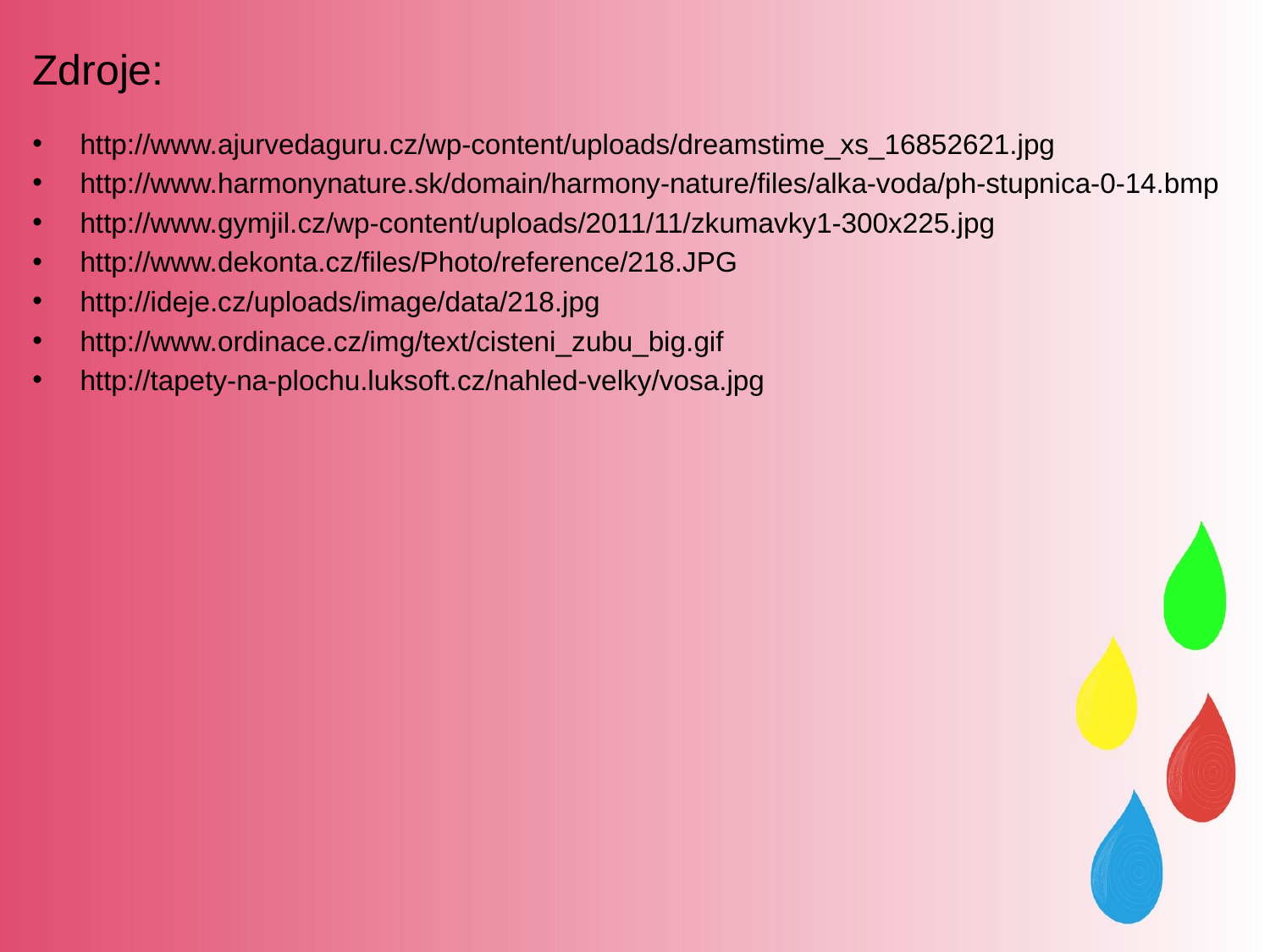

Zdroje:

http://www.ajurvedaguru.cz/wp-content/uploads/dreamstime_xs_16852621.jpg
http://www.harmonynature.sk/domain/harmony-nature/files/alka-voda/ph-stupnica-0-14.bmp
http://www.gymjil.cz/wp-content/uploads/2011/11/zkumavky1-300x225.jpg
http://www.dekonta.cz/files/Photo/reference/218.JPG
http://ideje.cz/uploads/image/data/218.jpg
http://www.ordinace.cz/img/text/cisteni_zubu_big.gif
http://tapety-na-plochu.luksoft.cz/nahled-velky/vosa.jpg